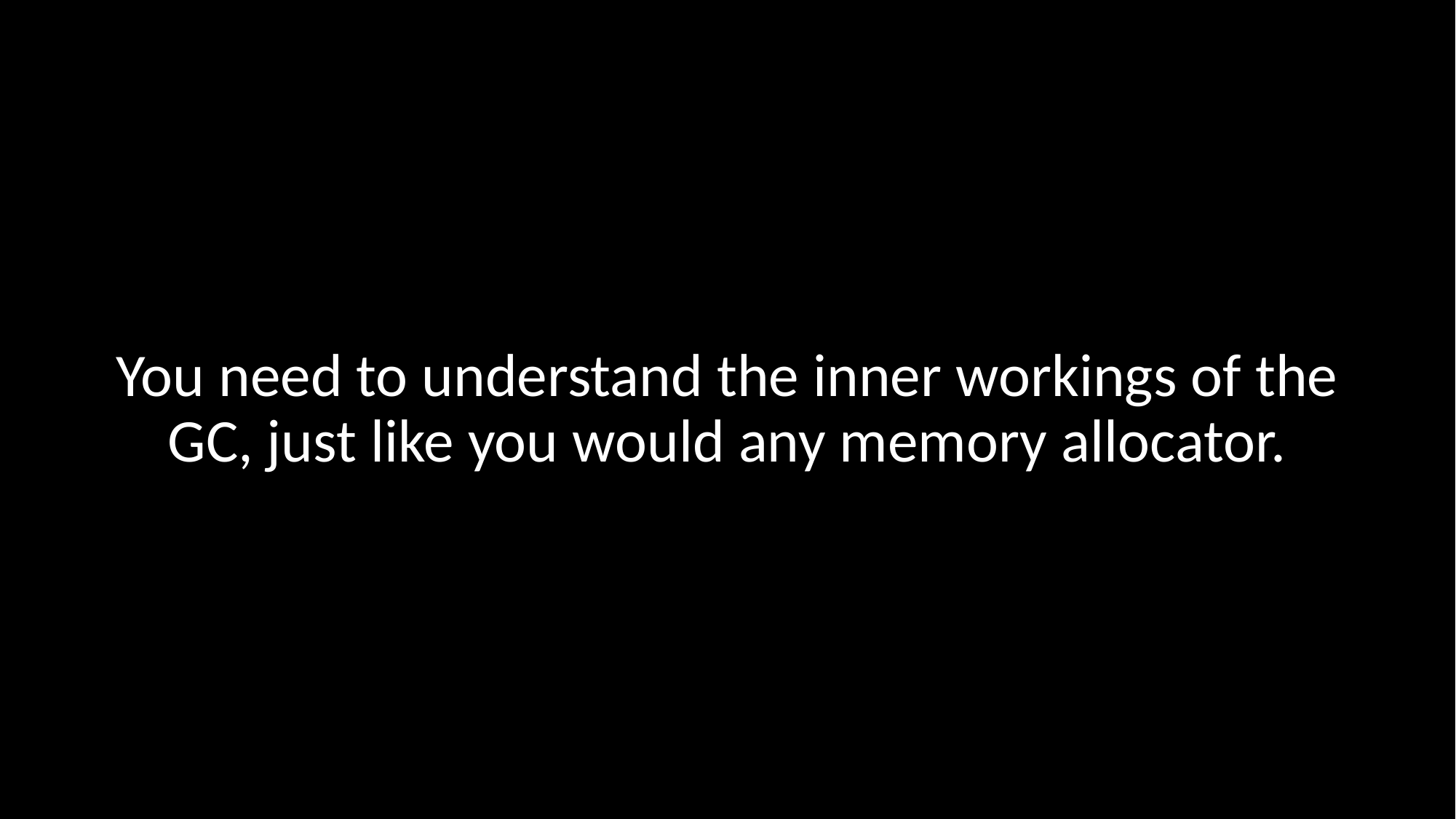

# You need to understand the inner workings of the GC, just like you would any memory allocator.